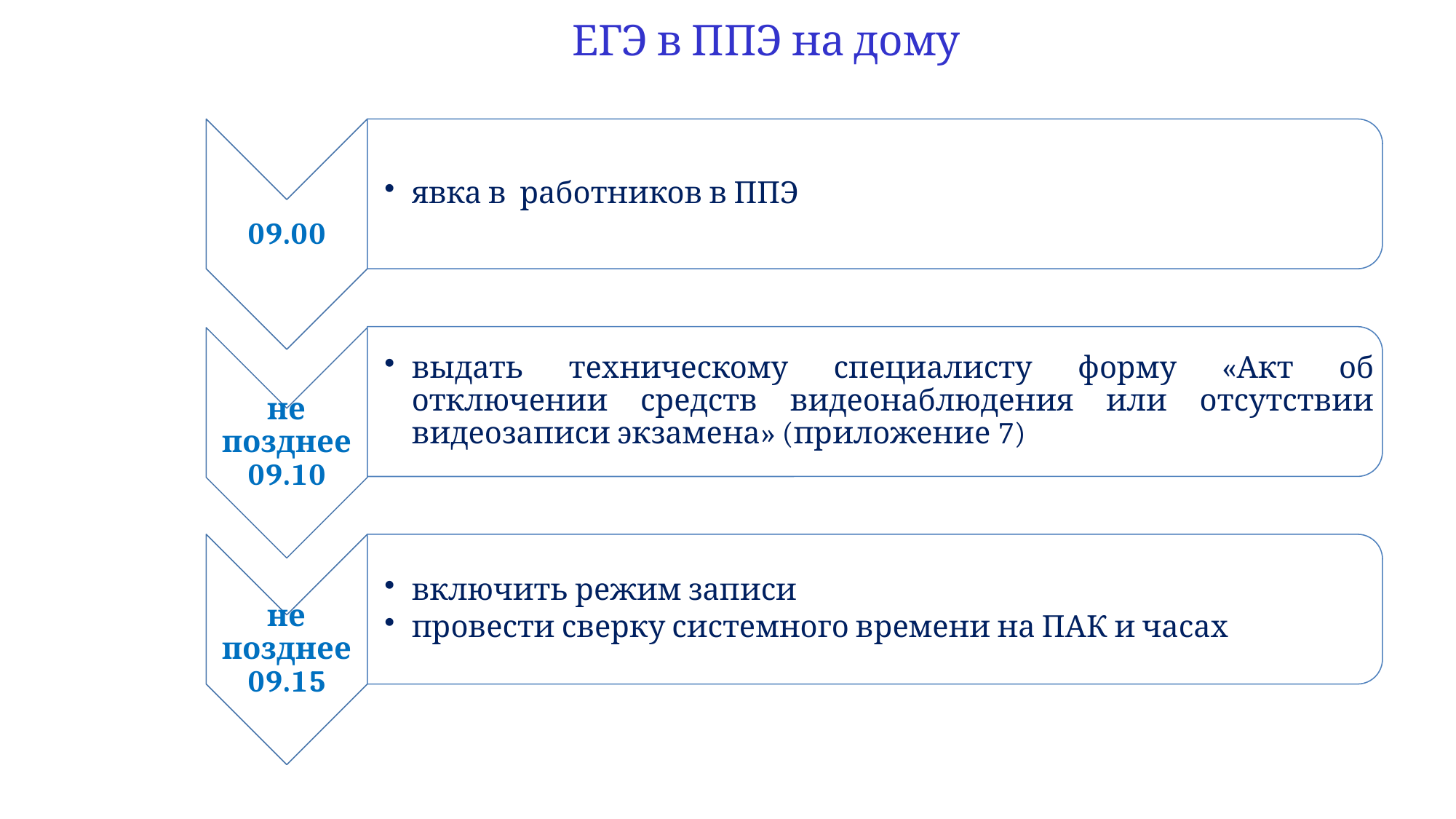

ЕГЭ в ППЭ на дому
09.00
явка в  работников в ППЭ
не позднее 09.10
выдать техническому специалисту форму «Акт об отключении средств видеонаблюдения или отсутствии видеозаписи экзамена» (приложение 7)
не позднее 09.15
включить режим записи
провести сверку системного времени на ПАК и часах